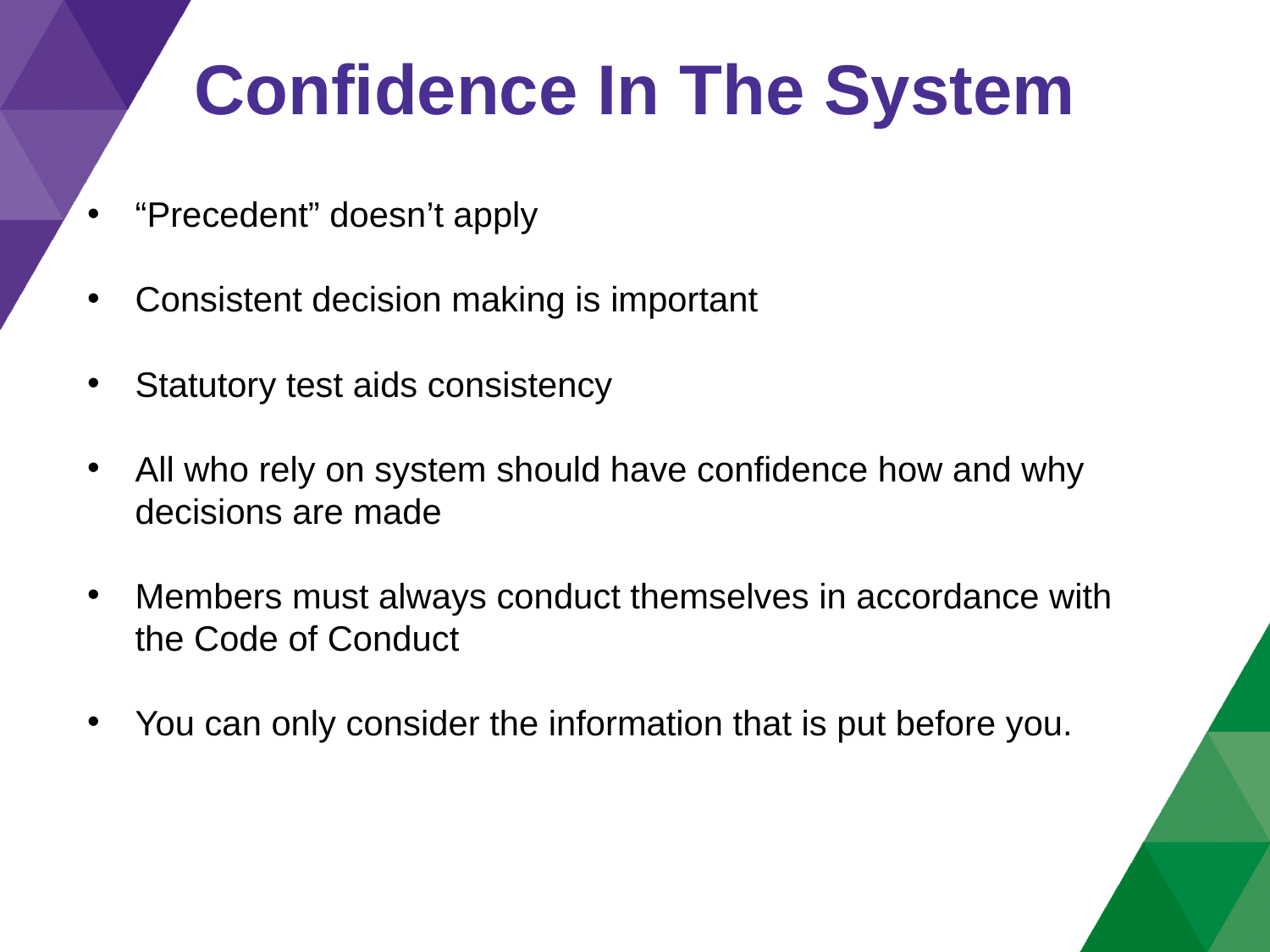

# Confidence In The System
“Precedent” doesn’t apply

Consistent decision making is important

Statutory test aids consistency

All who rely on system should have confidence how and why decisions are made

Members must always conduct themselves in accordance with the Code of Conduct

You can only consider the information that is put before you.